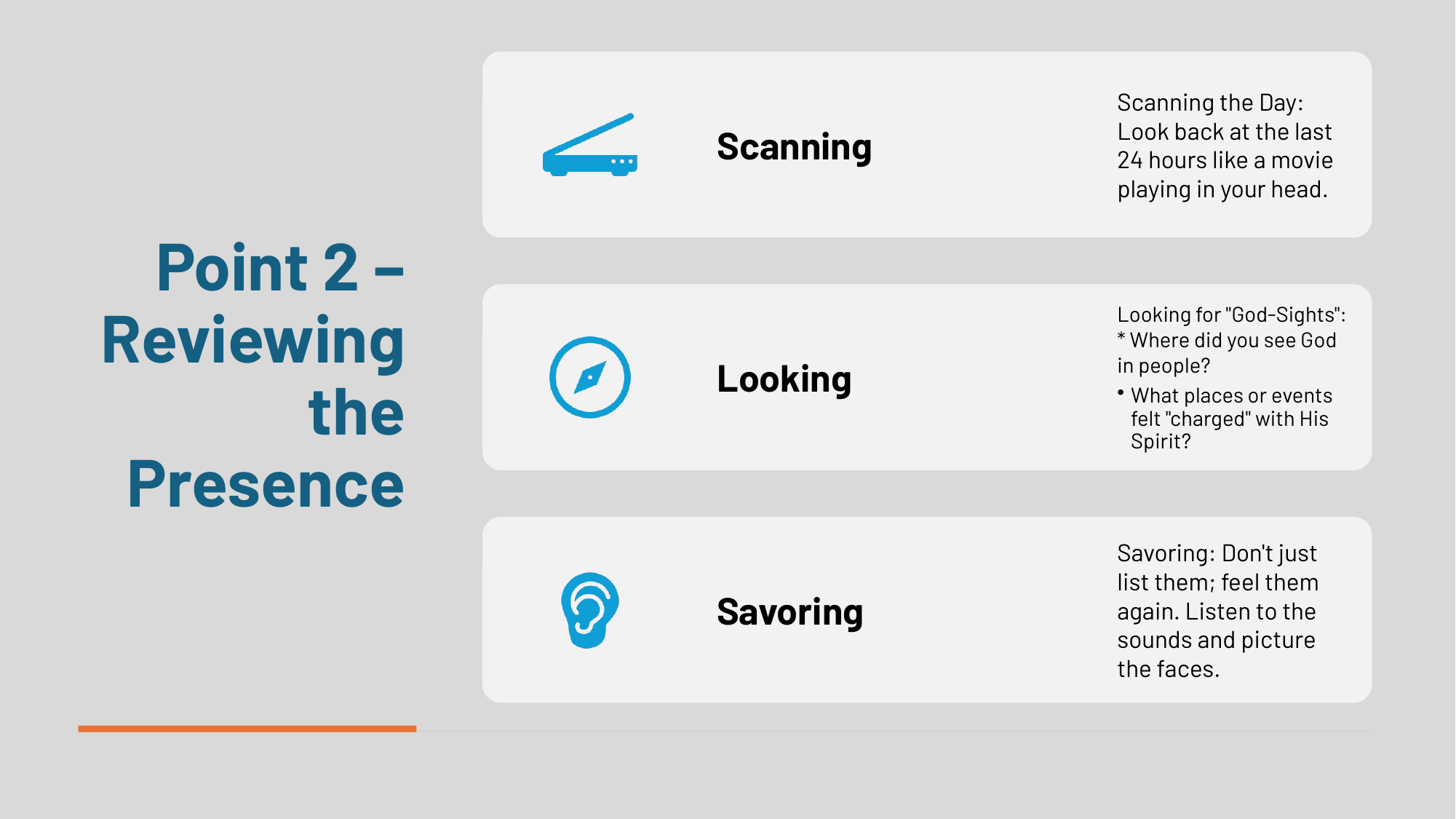

# Point 2 – Reviewing the Presence
Scanning
Scanning the Day: Look back at the last 24 hours like a movie playing in your head.
Looking
Looking for "God-Sights": * Where did you see God in people?
What places or events felt "charged" with His Spirit?
Savoring
Savoring: Don't just list them; feel them again. Listen to the sounds and picture the faces.